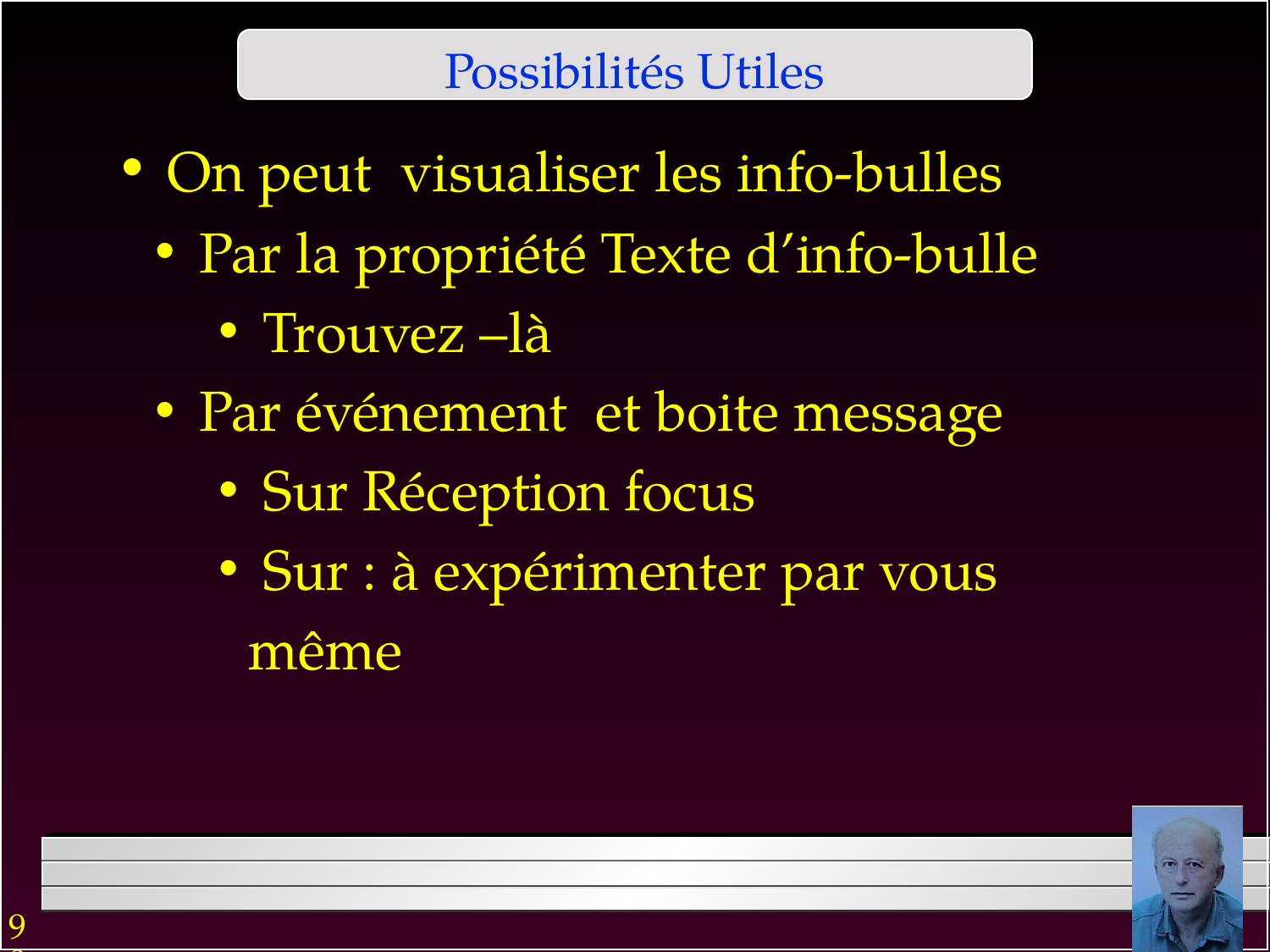

Possibilités Utiles
 On peut  visualiser les info-bulles
 Par la propriété Texte d’info-bulle
 Trouvez –là
 Par événement  et boite message
 Sur Réception focus
 Sur : à expérimenter par vous même